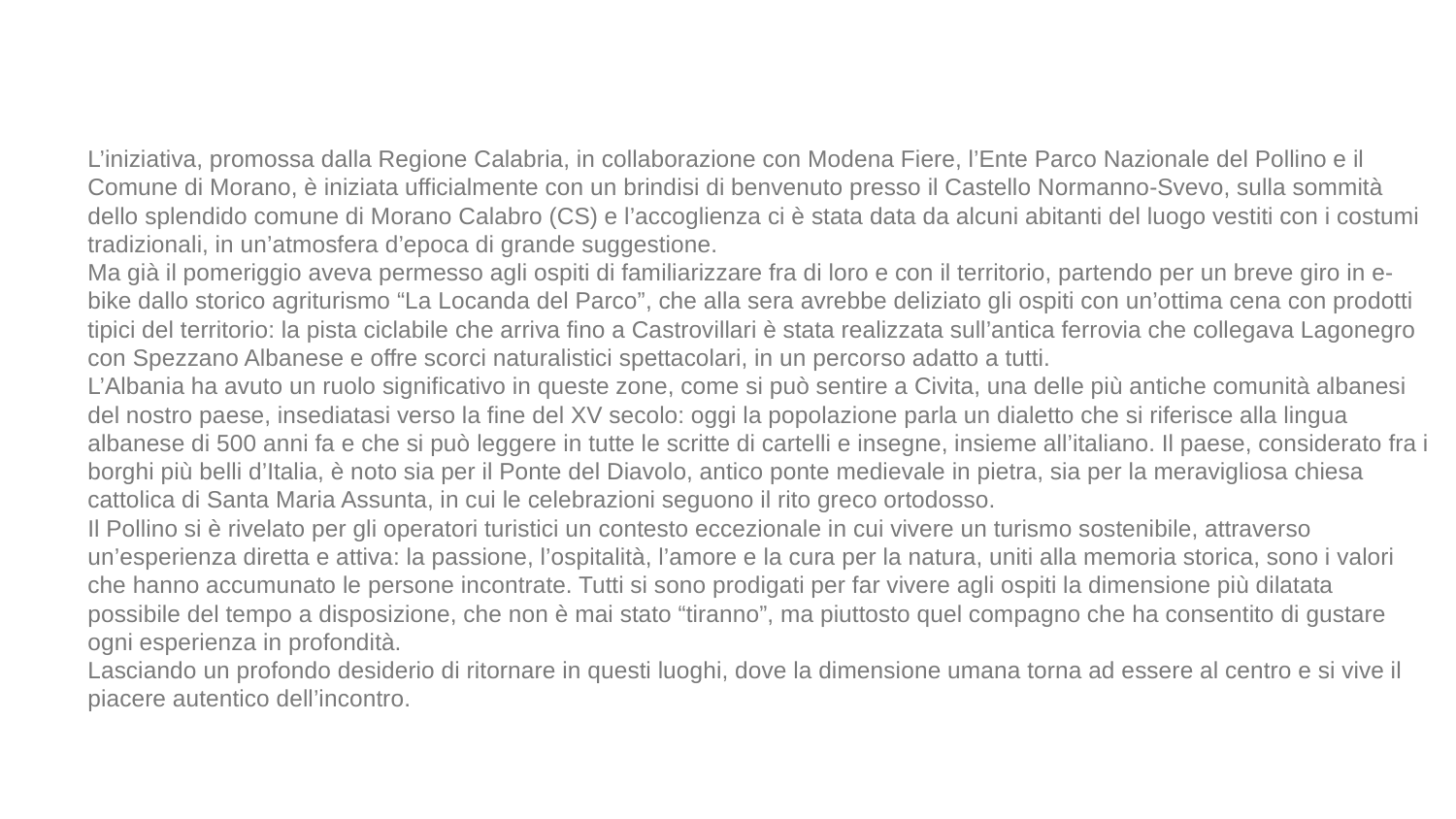

L’iniziativa, promossa dalla Regione Calabria, in collaborazione con Modena Fiere, l’Ente Parco Nazionale del Pollino e il Comune di Morano, è iniziata ufficialmente con un brindisi di benvenuto presso il Castello Normanno-Svevo, sulla sommità dello splendido comune di Morano Calabro (CS) e l’accoglienza ci è stata data da alcuni abitanti del luogo vestiti con i costumi tradizionali, in un’atmosfera d’epoca di grande suggestione.
Ma già il pomeriggio aveva permesso agli ospiti di familiarizzare fra di loro e con il territorio, partendo per un breve giro in e-bike dallo storico agriturismo “La Locanda del Parco”, che alla sera avrebbe deliziato gli ospiti con un’ottima cena con prodotti tipici del territorio: la pista ciclabile che arriva fino a Castrovillari è stata realizzata sull’antica ferrovia che collegava Lagonegro con Spezzano Albanese e offre scorci naturalistici spettacolari, in un percorso adatto a tutti.
L’Albania ha avuto un ruolo significativo in queste zone, come si può sentire a Civita, una delle più antiche comunità albanesi del nostro paese, insediatasi verso la fine del XV secolo: oggi la popolazione parla un dialetto che si riferisce alla lingua albanese di 500 anni fa e che si può leggere in tutte le scritte di cartelli e insegne, insieme all’italiano. Il paese, considerato fra i borghi più belli d’Italia, è noto sia per il Ponte del Diavolo, antico ponte medievale in pietra, sia per la meravigliosa chiesa cattolica di Santa Maria Assunta, in cui le celebrazioni seguono il rito greco ortodosso.
Il Pollino si è rivelato per gli operatori turistici un contesto eccezionale in cui vivere un turismo sostenibile, attraverso un’esperienza diretta e attiva: la passione, l’ospitalità, l’amore e la cura per la natura, uniti alla memoria storica, sono i valori che hanno accumunato le persone incontrate. Tutti si sono prodigati per far vivere agli ospiti la dimensione più dilatata possibile del tempo a disposizione, che non è mai stato “tiranno”, ma piuttosto quel compagno che ha consentito di gustare ogni esperienza in profondità.
Lasciando un profondo desiderio di ritornare in questi luoghi, dove la dimensione umana torna ad essere al centro e si vive il piacere autentico dell’incontro.